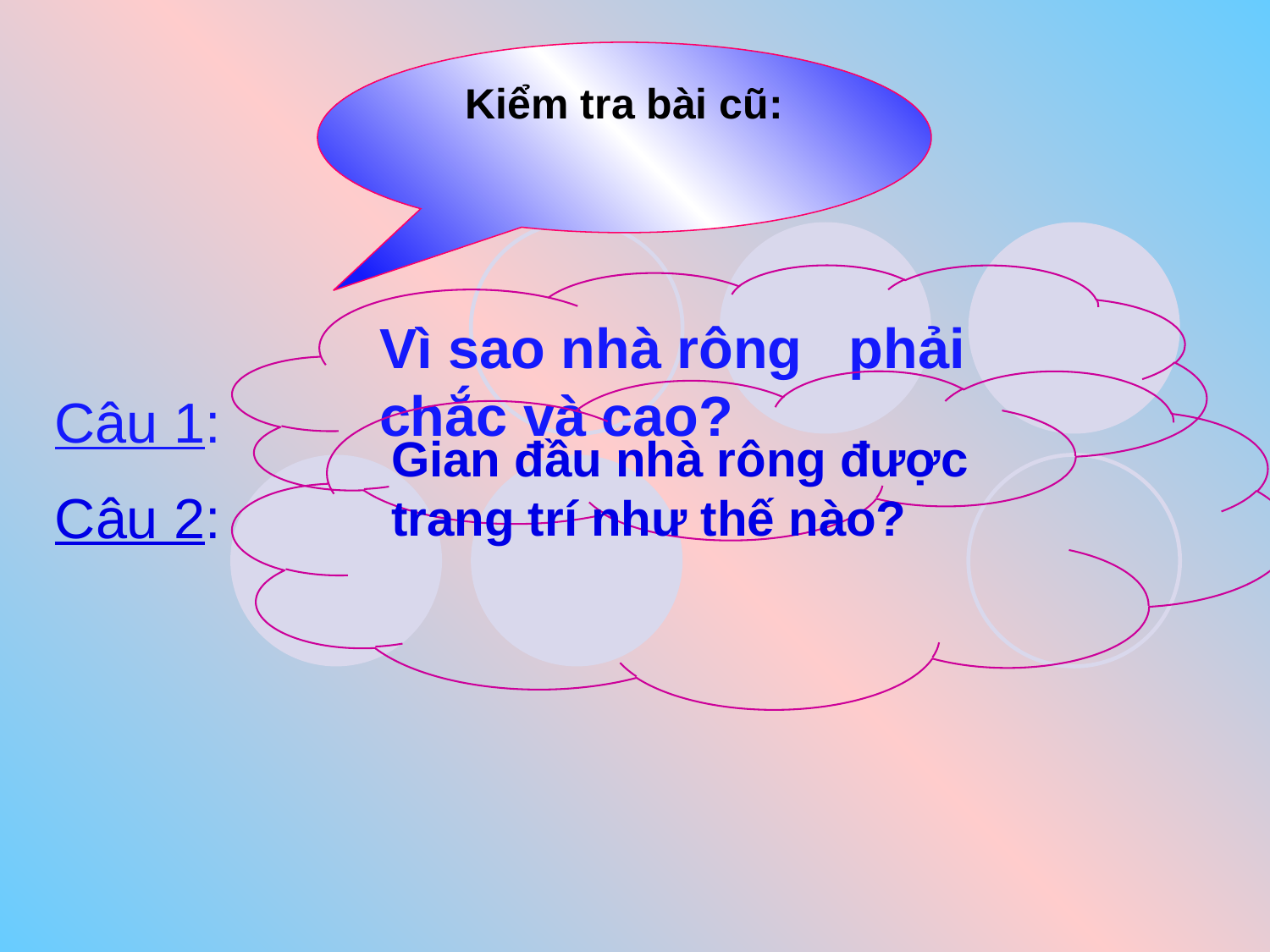

Kiểm tra bài cũ:
Vì sao nhà rông   phải chắc và cao?
Gian đầu nhà rông được trang trí như thế nào?
Câu 1:
Câu 2: